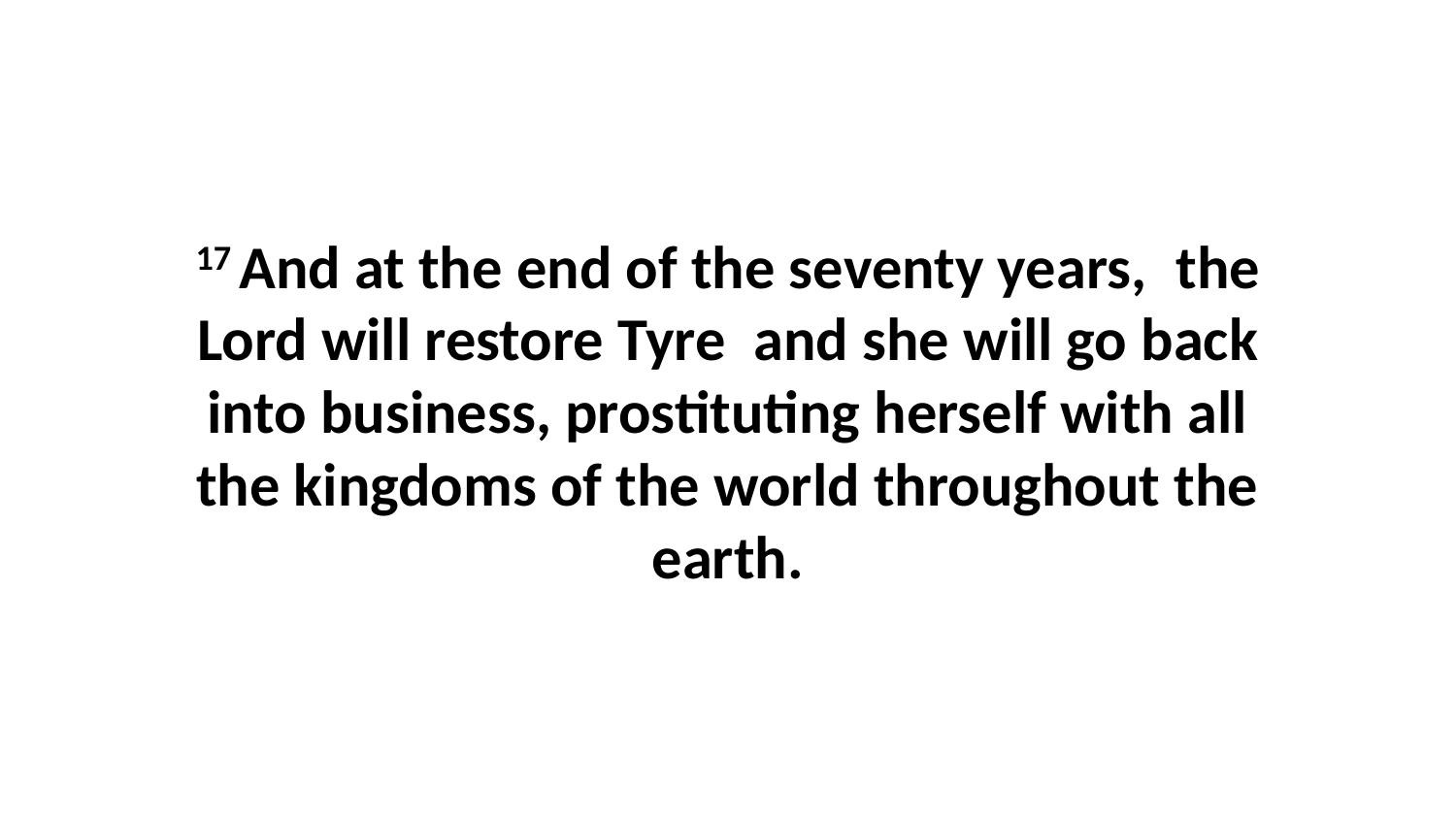

17 And at the end of the seventy years,  the Lord will restore Tyre  and she will go back into business, prostituting herself with all the kingdoms of the world throughout the earth.